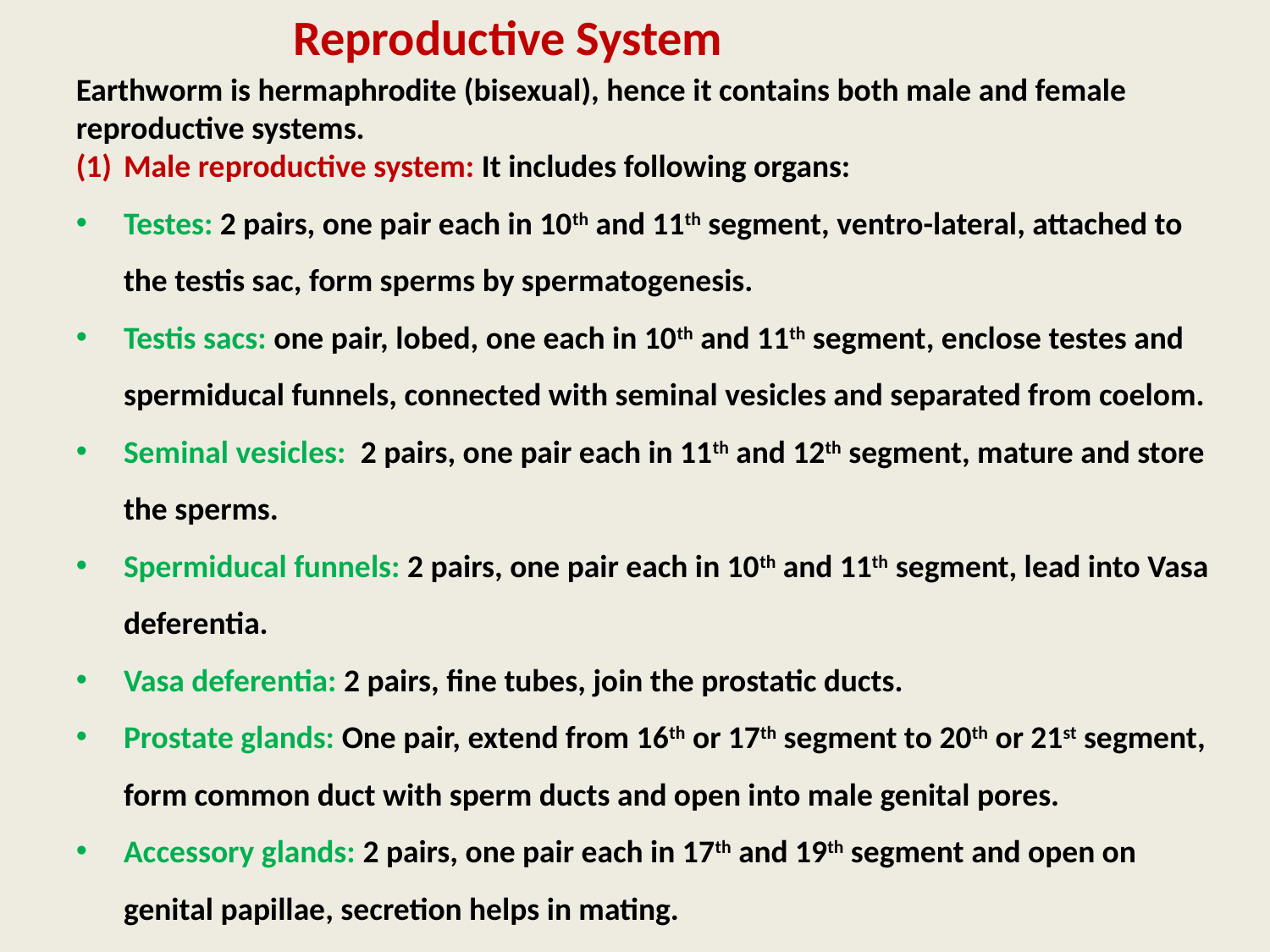

Reproductive System
Earthworm is hermaphrodite (bisexual), hence it contains both male and female reproductive systems.
Male reproductive system: It includes following organs:
Testes: 2 pairs, one pair each in 10th and 11th segment, ventro-lateral, attached to the testis sac, form sperms by spermatogenesis.
Testis sacs: one pair, lobed, one each in 10th and 11th segment, enclose testes and spermiducal funnels, connected with seminal vesicles and separated from coelom.
Seminal vesicles:  2 pairs, one pair each in 11th and 12th segment, mature and store the sperms.
Spermiducal funnels: 2 pairs, one pair each in 10th and 11th segment, lead into Vasa deferentia.
Vasa deferentia: 2 pairs, fine tubes, join the prostatic ducts.
Prostate glands: One pair, extend from 16th or 17th segment to 20th or 21st segment, form common duct with sperm ducts and open into male genital pores.
Accessory glands: 2 pairs, one pair each in 17th and 19th segment and open on genital papillae, secretion helps in mating.